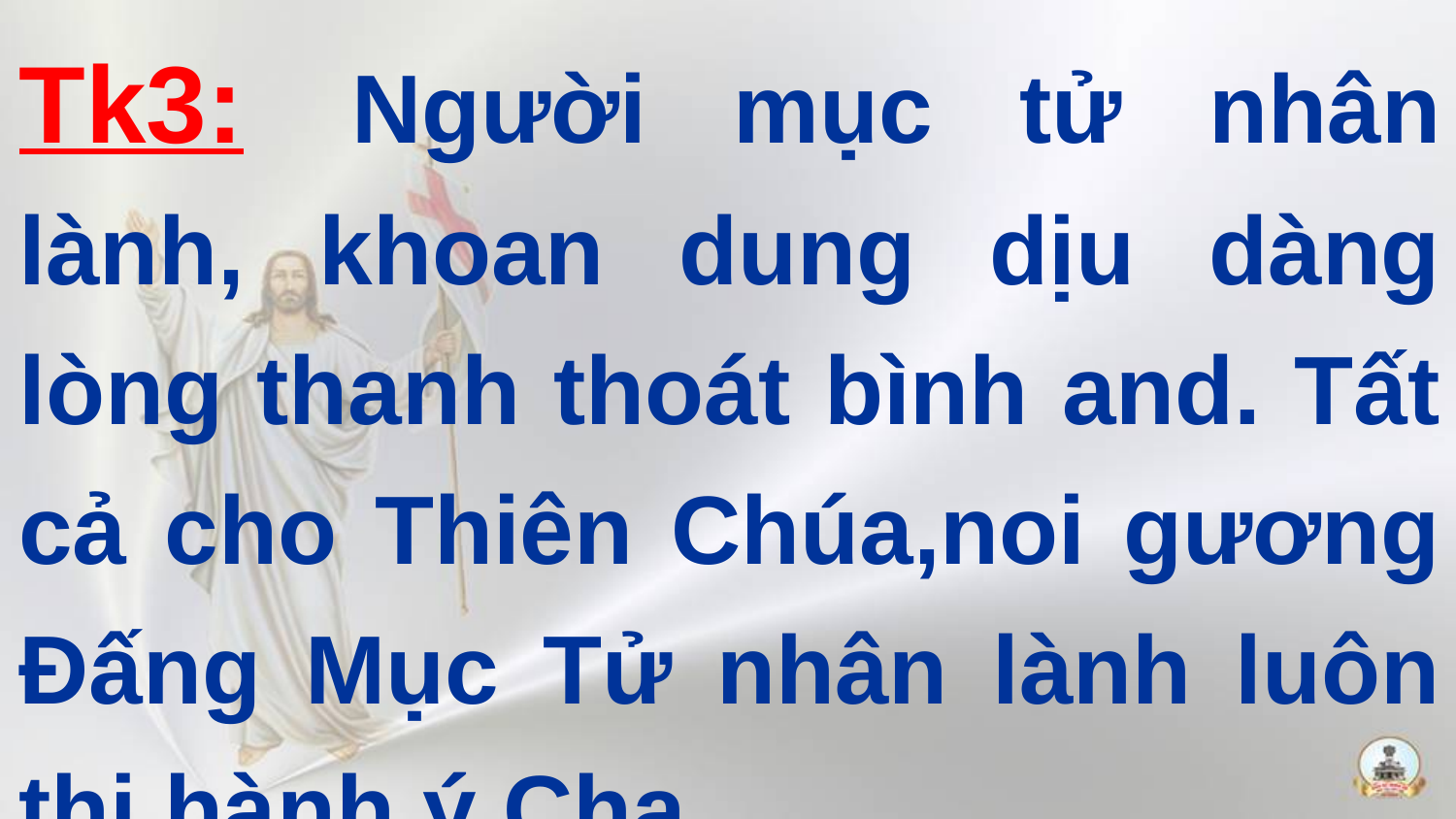

Tk3:  Người mục tử nhân lành, khoan dung dịu dàng lòng thanh thoát bình and. Tất cả cho Thiên Chúa,noi gương Đấng Mục Tử nhân lành luôn thi hành ý Cha.